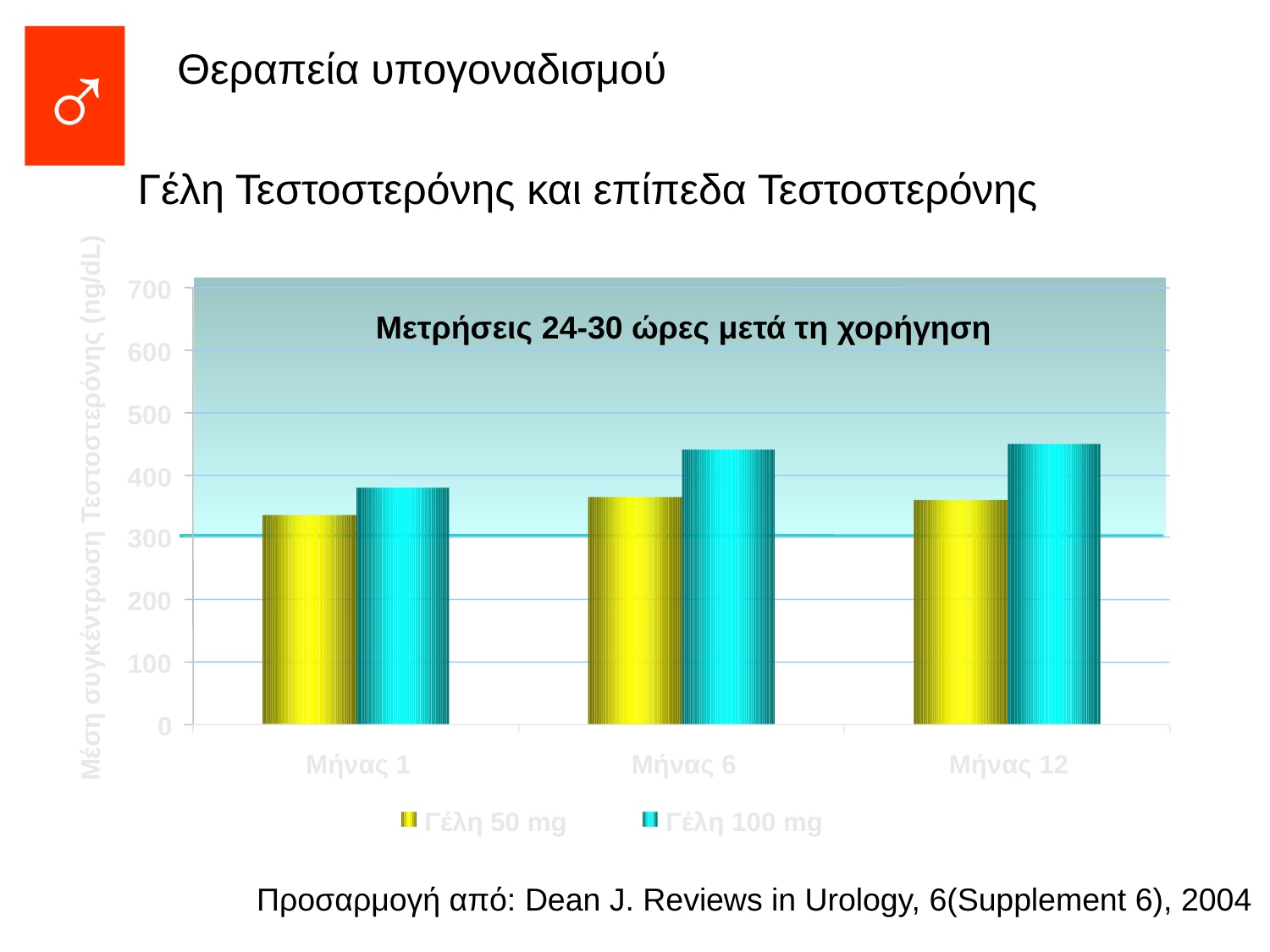

♂
Θεραπεία υπογοναδισμού
Γέλη Τεστοστερόνης και επίπεδα Τεστοστερόνης
700

Μετρήσεις 24-30 ώρες μετά τη χορήγηση
600

500

400

Μέση συγκέντρωση Τεστοστερόνης (ng/dL)

300

200

100

0

Μήνας 1
Μήνας 6
Μήνας 12
Γέλη 50 mg
Γέλη 100 mg

Προσαρμογή από: Dean J. Reviews in Urology, 6(Supplement 6), 2004